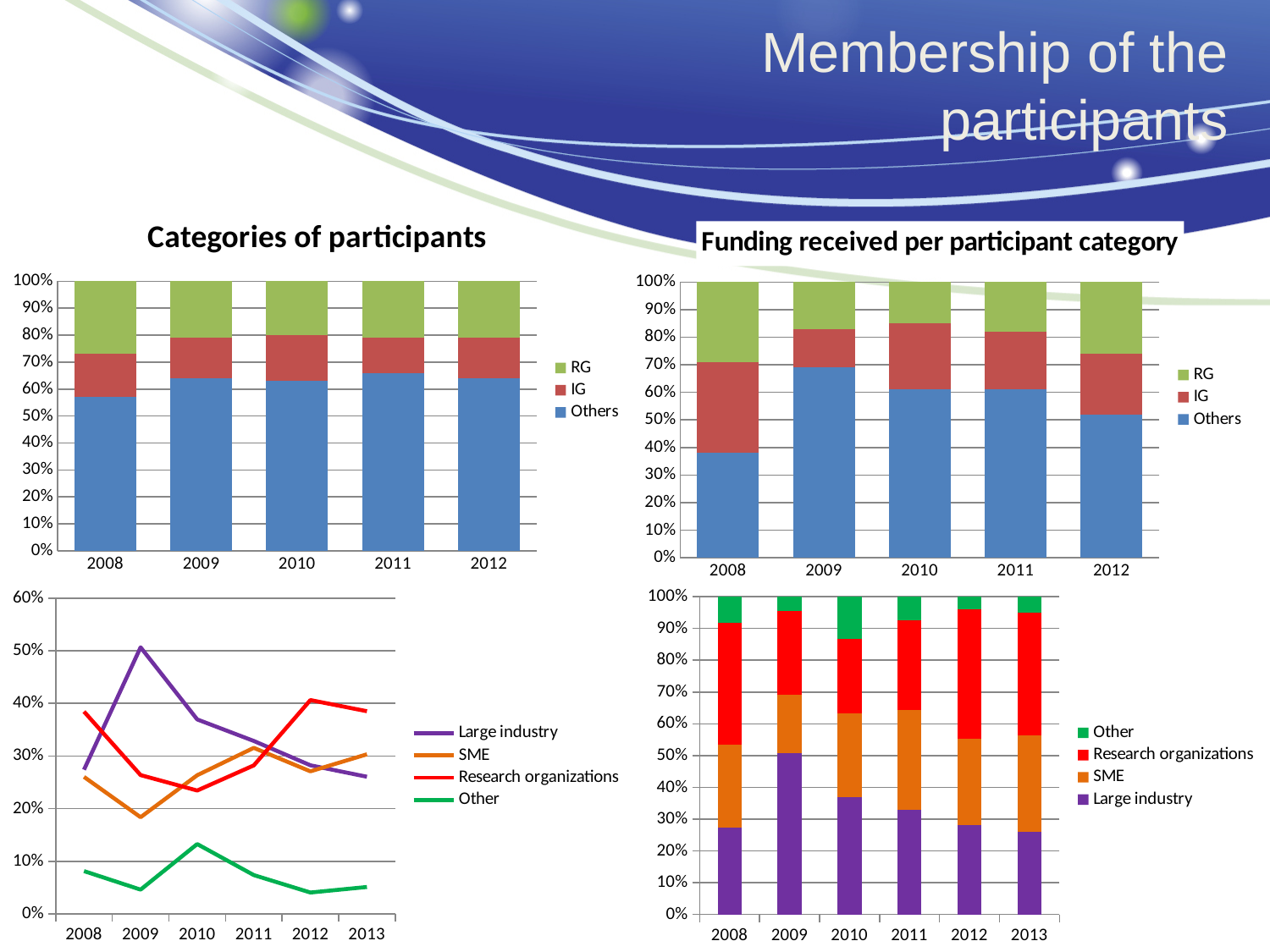

# Membership of the participants

### Chart: Categories of participants

| Category | Others | IG | RG |
|---|---|---|---|
| 2008 | 57.0 | 16.0 | 27.0 |
| 2009 | 64.0 | 15.0 | 21.0 |
| 2010 | 63.0 | 17.0 | 20.0 |
| 2011 | 66.0 | 13.0 | 21.0 |
| 2012 | 64.0 | 15.0 | 21.0 |

### Chart: Funding received per participant category

| Category | Others | IG | RG |
|---|---|---|---|
| 2008 | 38.0 | 33.0 | 29.0 |
| 2009 | 69.0 | 14.0 | 17.0 |
| 2010 | 61.0 | 24.0 | 15.0 |
| 2011 | 61.0 | 21.0 | 18.0 |
| 2012 | 52.0 | 22.0 | 26.0 |

### Chart

| Category | Large industry | SME | Research organizations | Other |
|---|---|---|---|---|
| 2008 | 7.431931479999999 | 7.06055939 | 10.43037282 | 2.2056957499999967 |
| 2009 | 36.72470894 | 13.31191056 | 19.1191022 | 3.341541339999992 |
| 2010 | 29.441512 | 20.985218 | 18.674926 | 10.572899000000007 |
| 2011 | 38.596281 | 37.048197769999994 | 33.136251 | 8.651994000000002 |
| 2012 | 19.34005717 | 18.54208625 | 27.819623220000004 | 2.7791910100000052 |
| 2013 | 18.41652 | 21.435171 | 27.223362 | 3.6105380000000054 |

### Chart

| Category | Large industry | SME | Research organizations | Other |
|---|---|---|---|---|
| 2008 | 0.27395230832057776 | 0.2602629677265311 | 0.3844794207767931 | 0.08130530317609806 |
| 2009 | 0.5065668330090934 | 0.18361949129935046 | 0.2637217102865129 | 0.04609196540504314 |
| 2010 | 0.3695221391572253 | 0.26338669855137564 | 0.23439008852951862 | 0.13270107376188053 |
| 2011 | 0.32866717011174373 | 0.3154844457373008 | 0.2821722083607599 | 0.07367617579019561 |
| 2012 | 0.2824151097425548 | 0.2707626599611373 | 0.40623881695965147 | 0.040583413336656285 |
| 2013 | 0.26054135983668864 | 0.30324668290599704 | 0.3851331171582056 | 0.05107884009910882 |